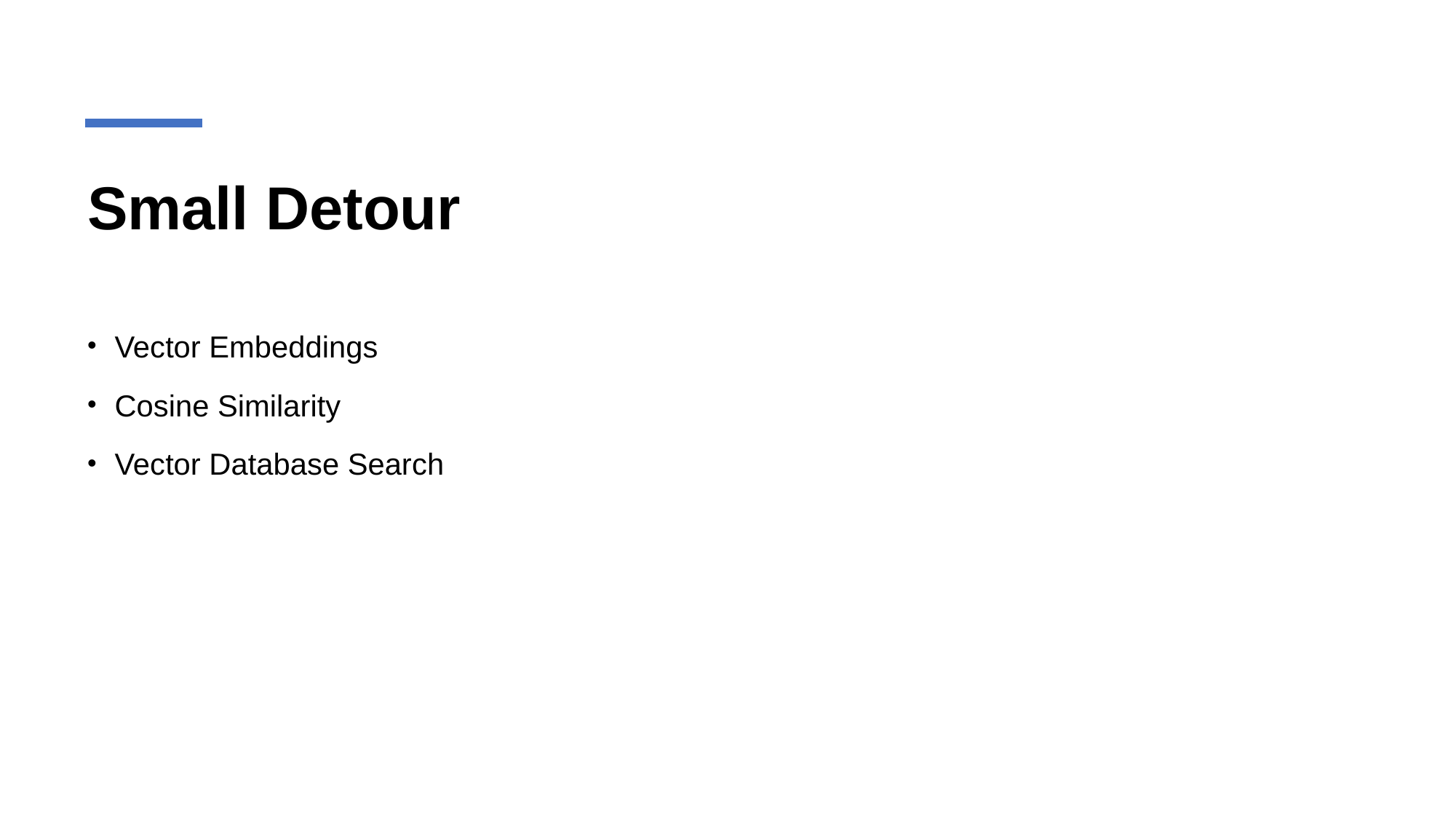

# Small Detour
Vector Embeddings
Cosine Similarity
Vector Database Search